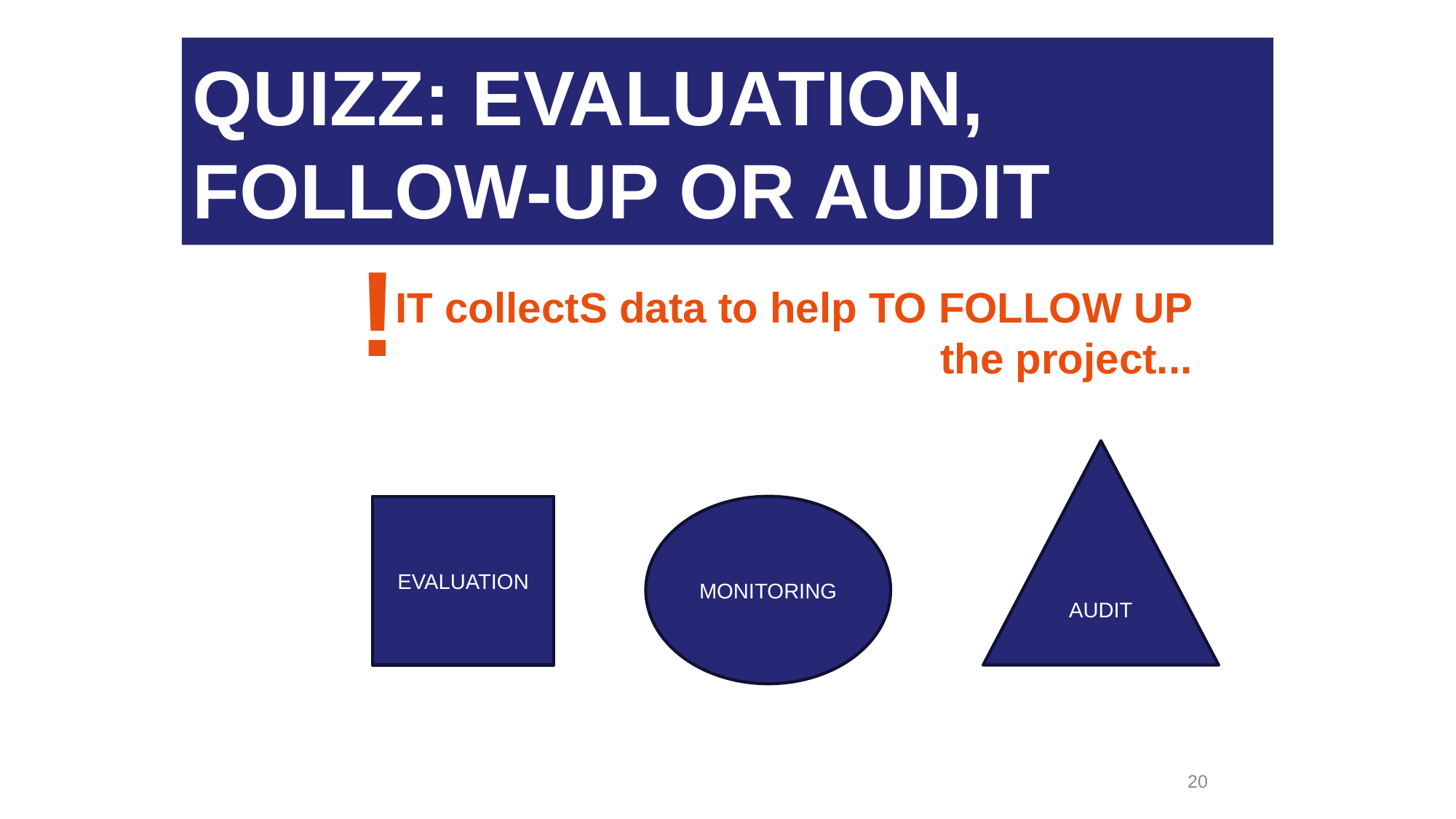

QUIZZ: EVALUATION, FOLLOW-UP OR AUDIT
!

IT collectS data to help TO FOLLOW UP the project...

AUDIT
EVALUATION
MONITORING
20